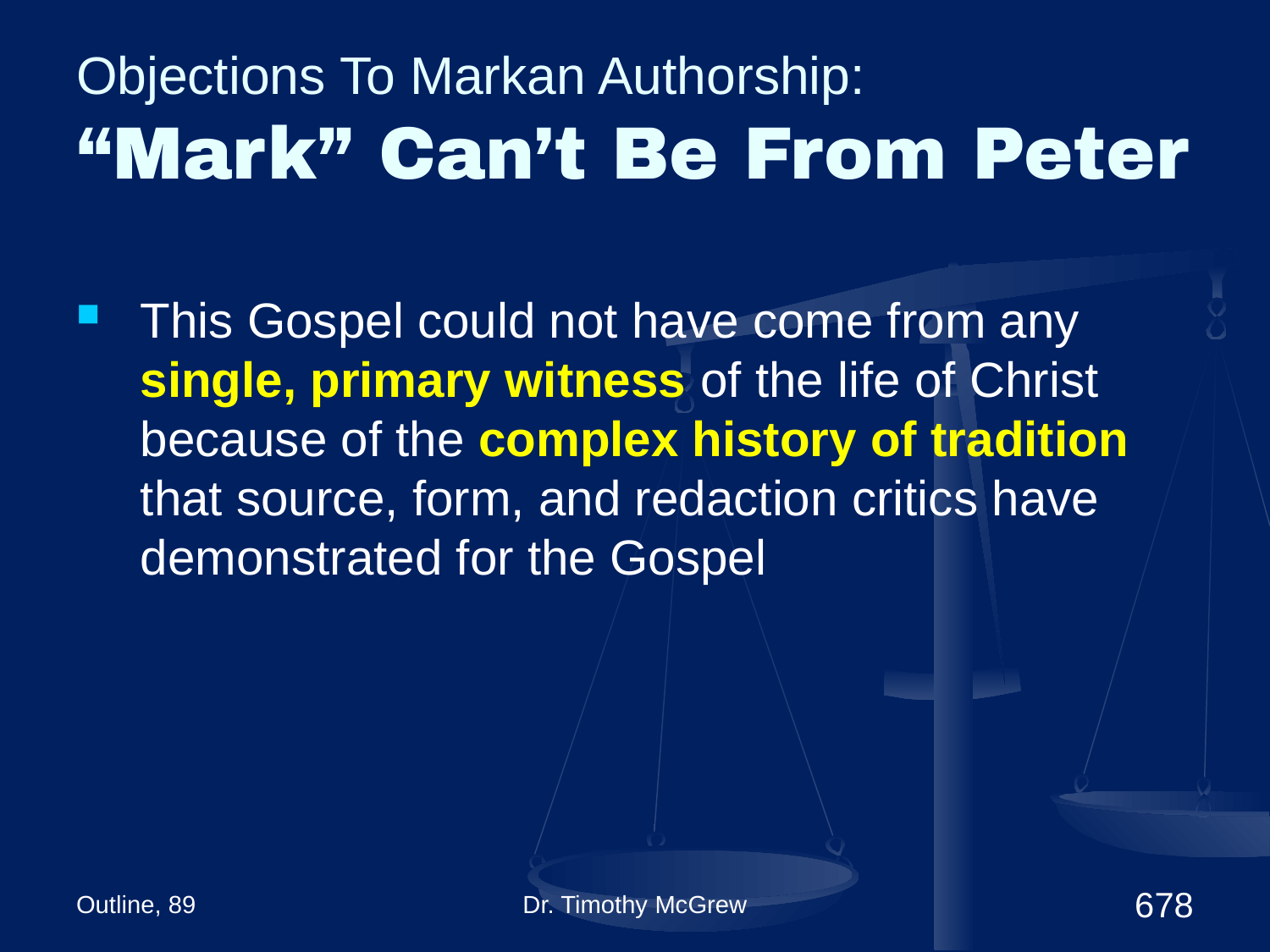

# Objections To Markan Authorship: “Mark” Can’t Be From Peter
This Gospel could not have come from any single, primary witness of the life of Christ because of the complex history of tradition that source, form, and redaction critics have demonstrated for the Gospel

Outline, 89
Dr. Timothy McGrew
678